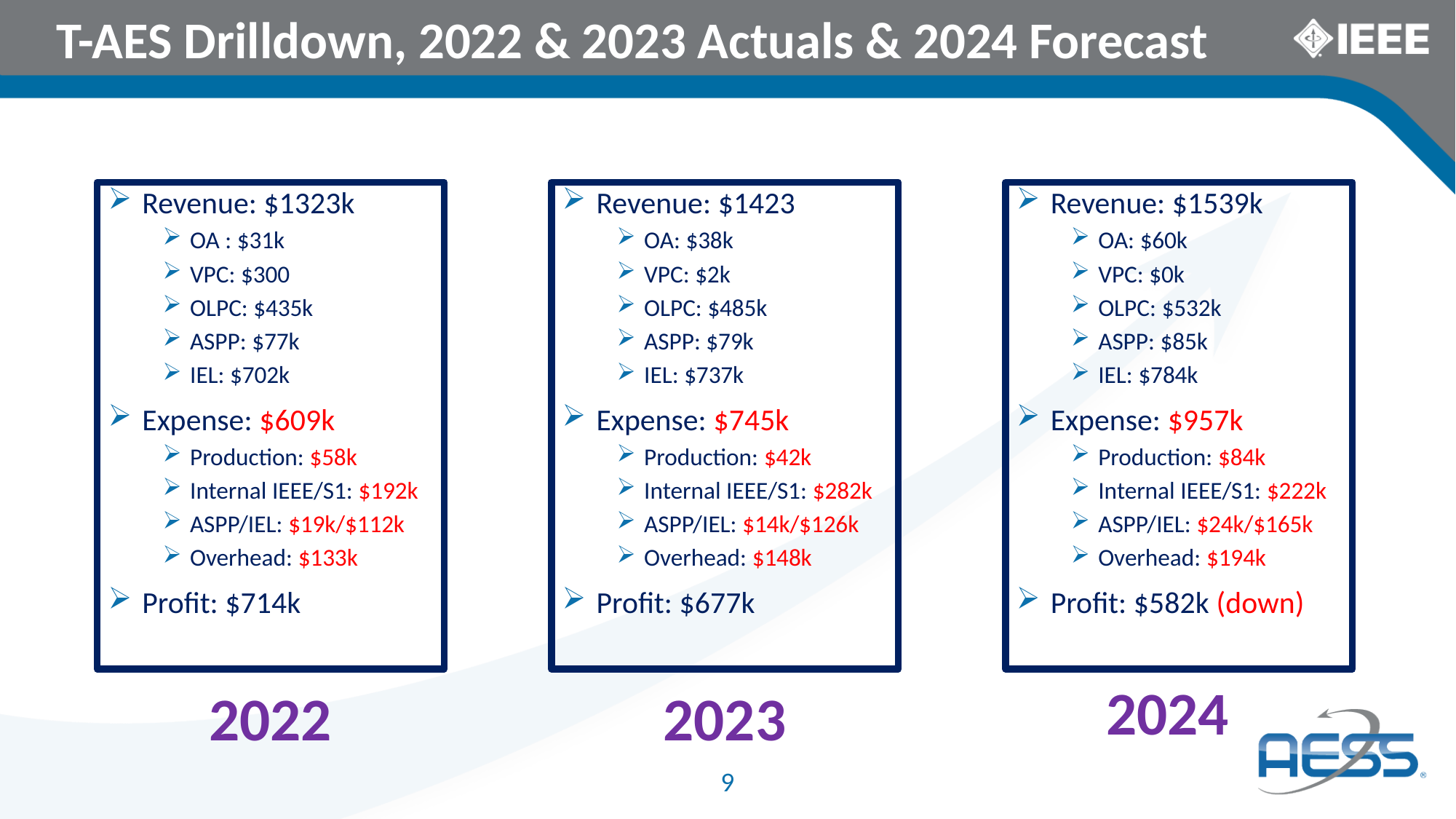

T-AES Drilldown, 2022 & 2023 Actuals & 2024 Forecast
 Revenue: $1323k
OA : $31k
VPC: $300
OLPC: $435k
ASPP: $77k
IEL: $702k
 Expense: $609k
Production: $58k
Internal IEEE/S1: $192k
ASPP/IEL: $19k/$112k
Overhead: $133k
 Profit: $714k
 Revenue: $1423
OA: $38k
VPC: $2k
OLPC: $485k
ASPP: $79k
IEL: $737k
 Expense: $745k
Production: $42k
Internal IEEE/S1: $282k
ASPP/IEL: $14k/$126k
Overhead: $148k
 Profit: $677k
 Revenue: $1539k
OA: $60k
VPC: $0k
OLPC: $532k
ASPP: $85k
IEL: $784k
 Expense: $957k
Production: $84k
Internal IEEE/S1: $222k
ASPP/IEL: $24k/$165k
Overhead: $194k
 Profit: $582k (down)
2024
2022
2023
9